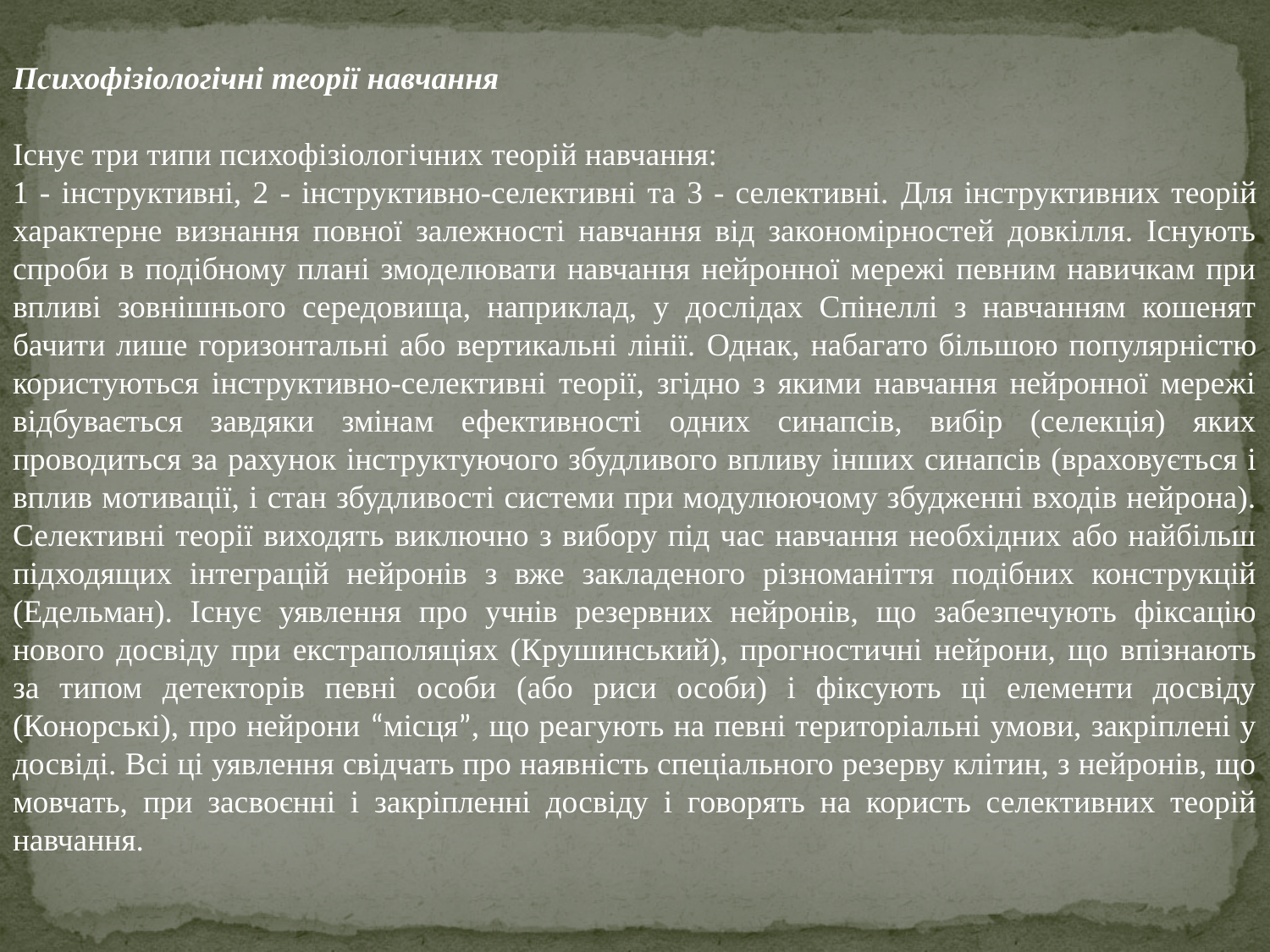

Психофізіологічні теорії навчання

Існує три типи психофізіологічних теорій навчання:
1 - інструктивні, 2 - інструктивно-селективні та 3 - селективні. Для інструктивних теорій характерне визнання повної залежності навчання від закономірностей довкілля. Існують спроби в подібному плані змоделювати навчання нейронної мережі певним навичкам при впливі зовнішнього середовища, наприклад, у дослідах Спінеллі з навчанням кошенят бачити лише горизонтальні або вертикальні лінії. Однак, набагато більшою популярністю користуються інструктивно-селективні теорії, згідно з якими навчання нейронної мережі відбувається завдяки змінам ефективності одних синапсів, вибір (селекція) яких проводиться за рахунок інструктуючого збудливого впливу інших синапсів (враховується і вплив мотивації, і стан збудливості системи при модулюючому збудженні входів нейрона). Селективні теорії виходять виключно з вибору під час навчання необхідних або найбільш підходящих інтеграцій нейронів з вже закладеного різноманіття подібних конструкцій (Едельман). Існує уявлення про учнів резервних нейронів, що забезпечують фіксацію нового досвіду при екстраполяціях (Крушинський), прогностичні нейрони, що впізнають за типом детекторів певні особи (або риси особи) і фіксують ці елементи досвіду (Конорські), про нейрони “місця”, що реагують на певні територіальні умови, закріплені у досвіді. Всі ці уявлення свідчать про наявність спеціального резерву клітин, з нейронів, що мовчать, при засвоєнні і закріпленні досвіду і говорять на користь селективних теорій навчання.